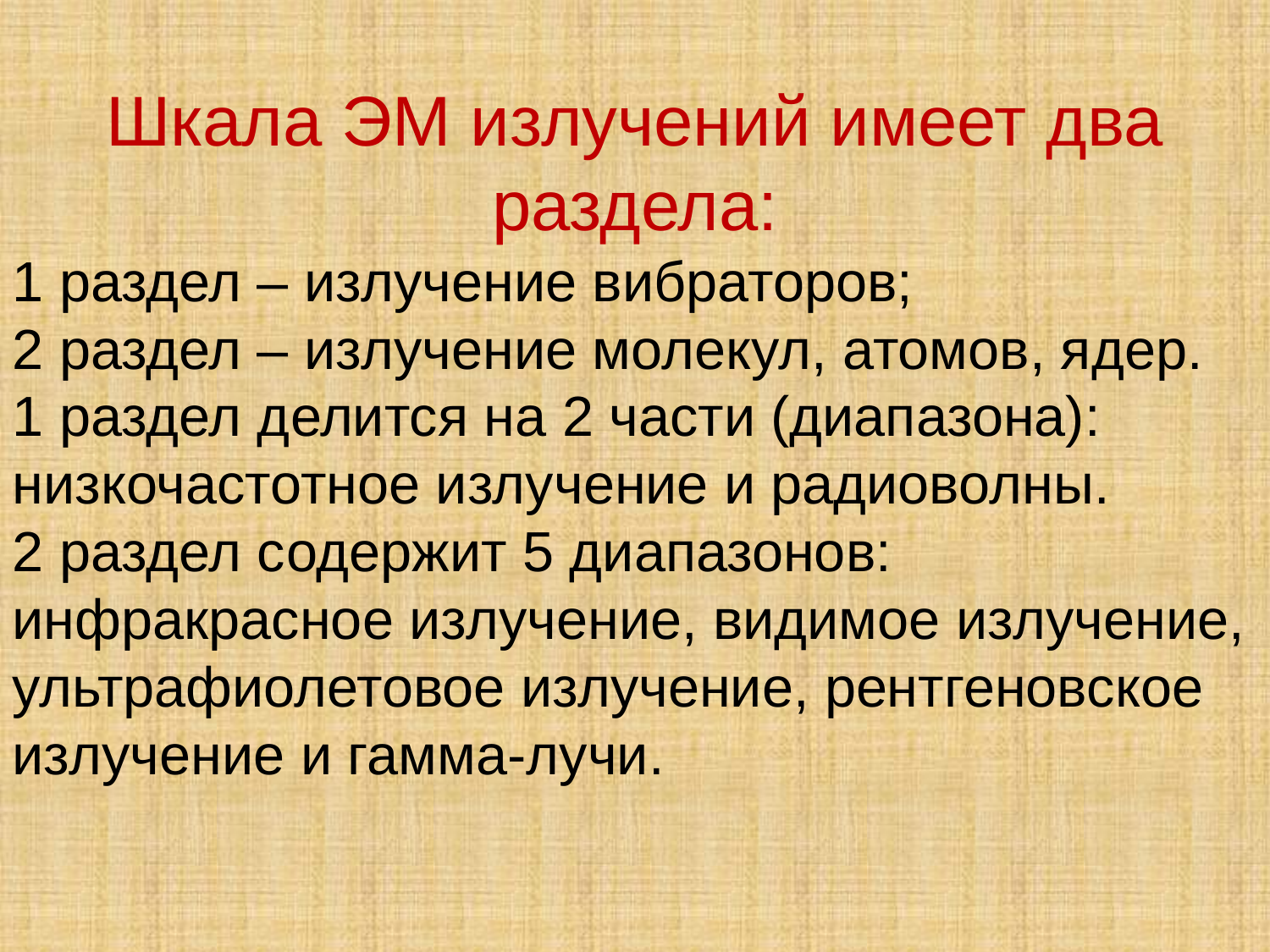

Шкала ЭМ излучений имеет два раздела:
1 раздел – излучение вибраторов;
2 раздел – излучение молекул, атомов, ядер.
1 раздел делится на 2 части (диапазона): низкочастотное излучение и радиоволны.
2 раздел содержит 5 диапазонов: инфракрасное излучение, видимое излучение, ультрафиолетовое излучение, рентгеновское излучение и гамма-лучи.